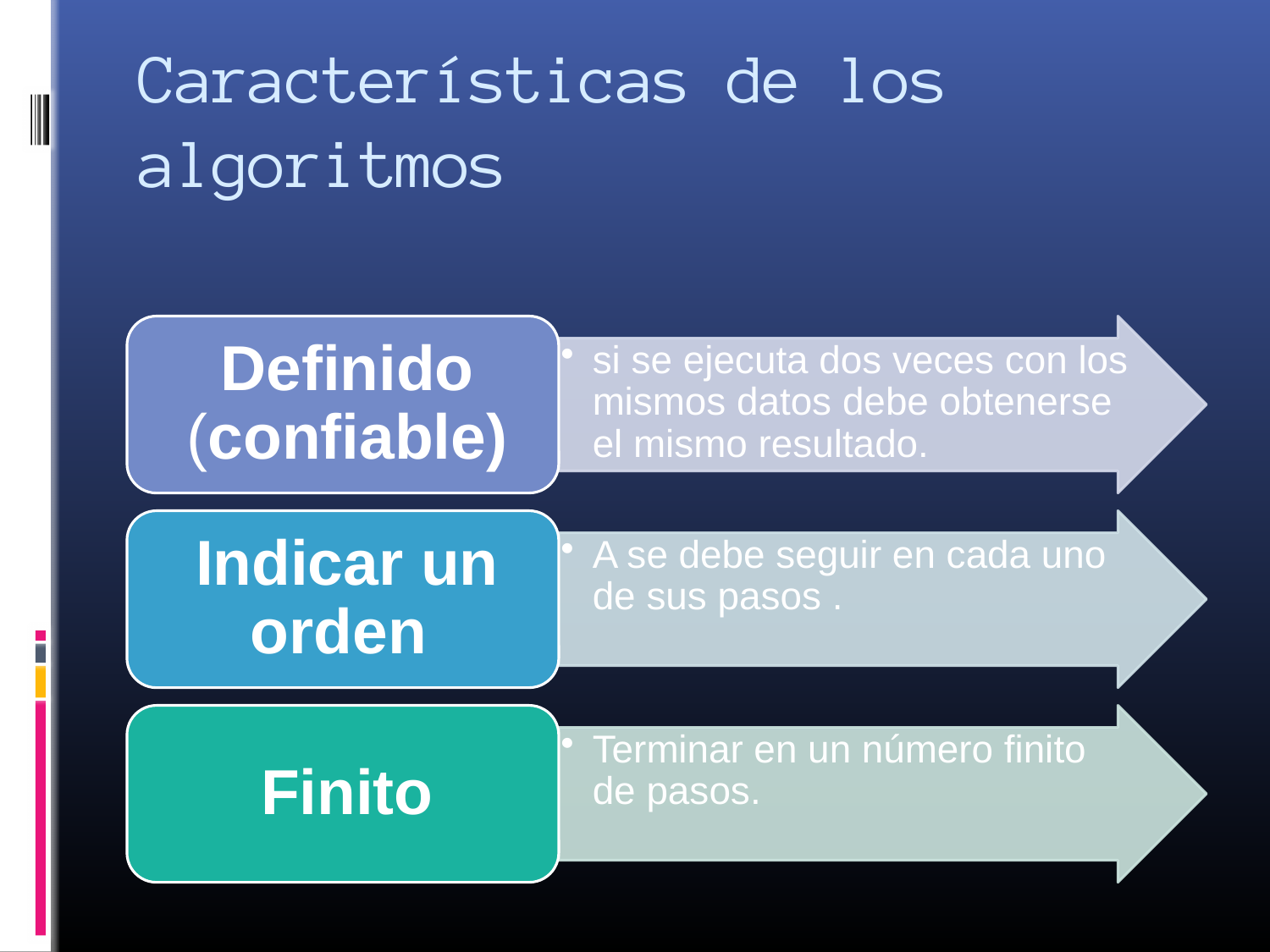

# Características de los algoritmos
si se ejecuta dos veces con los mismos datos debe obtenerse el mismo resultado.
Definido (confiable)
A se debe seguir en cada uno de sus pasos .
Indicar un orden
Terminar en un número finito de pasos.
Finito